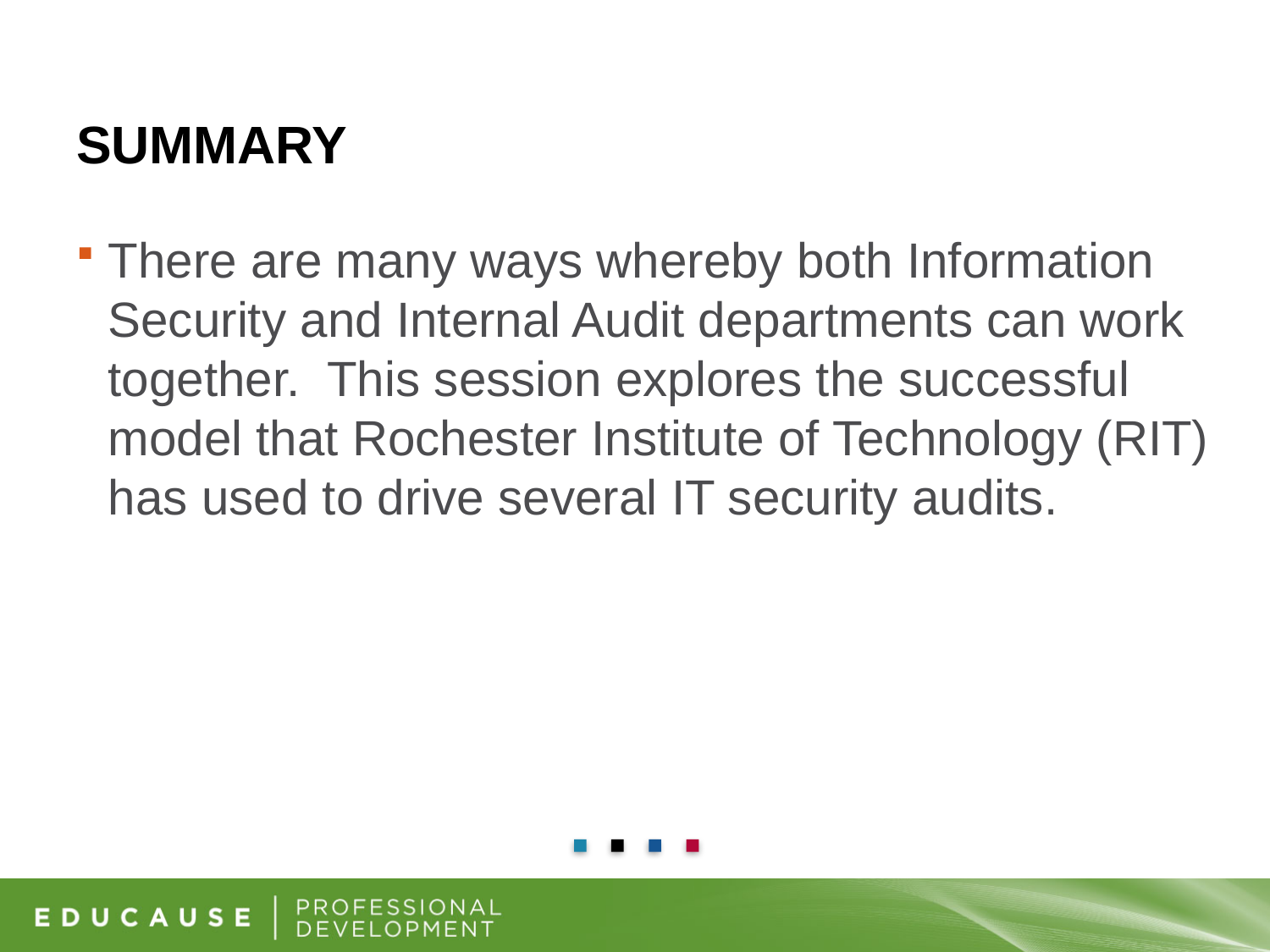

# Summary
There are many ways whereby both Information Security and Internal Audit departments can work together.  This session explores the successful model that Rochester Institute of Technology (RIT) has used to drive several IT security audits.